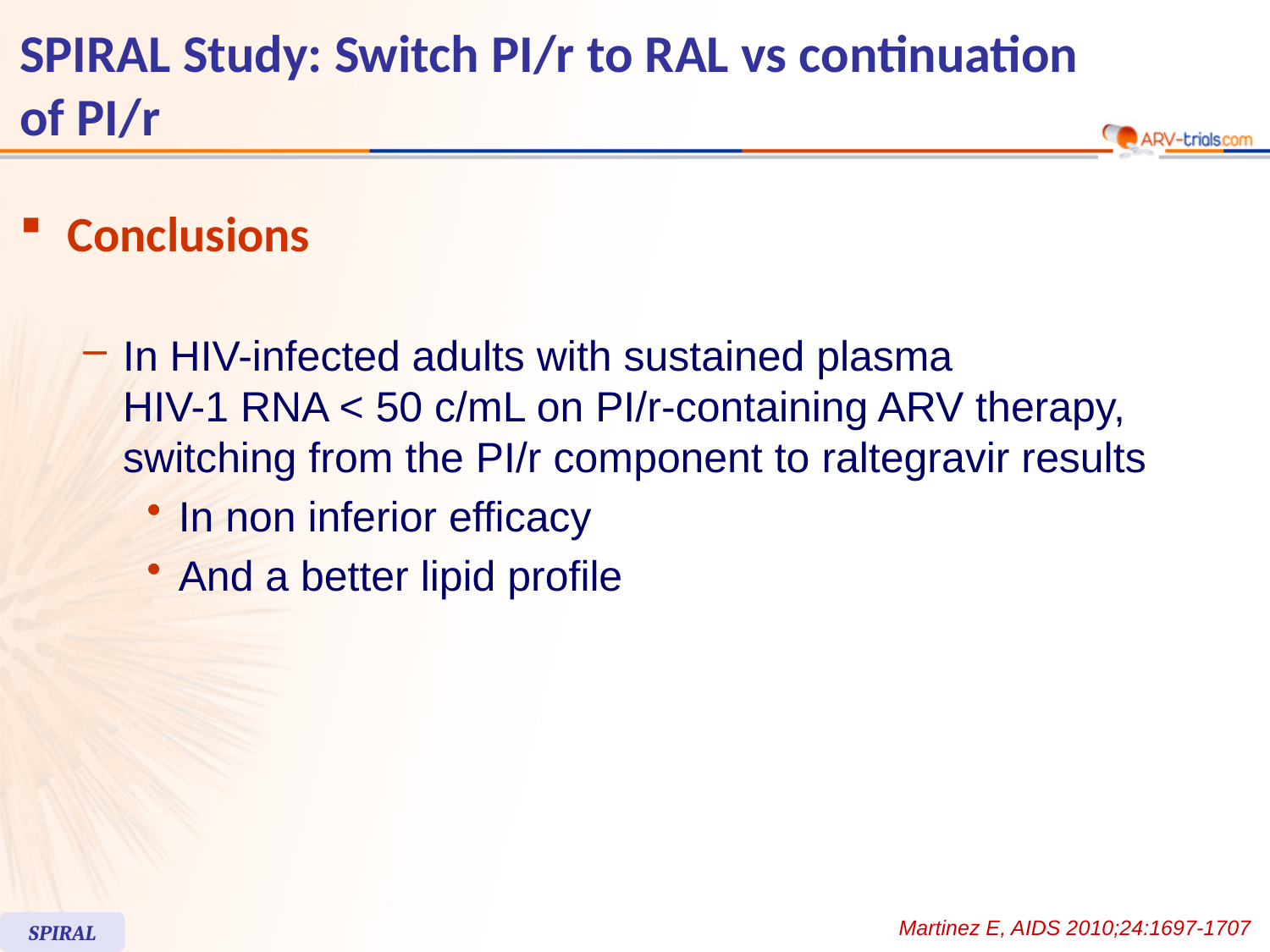

# SPIRAL Study: Switch PI/r to RAL vs continuation of PI/r
Conclusions
In HIV-infected adults with sustained plasma
HIV-1 RNA < 50 c/mL on PI/r-containing ARV therapy, switching from the PI/r component to raltegravir results
In non inferior efficacy
And a better lipid profile
Martinez E, AIDS 2010;24:1697-1707
SPIRAL